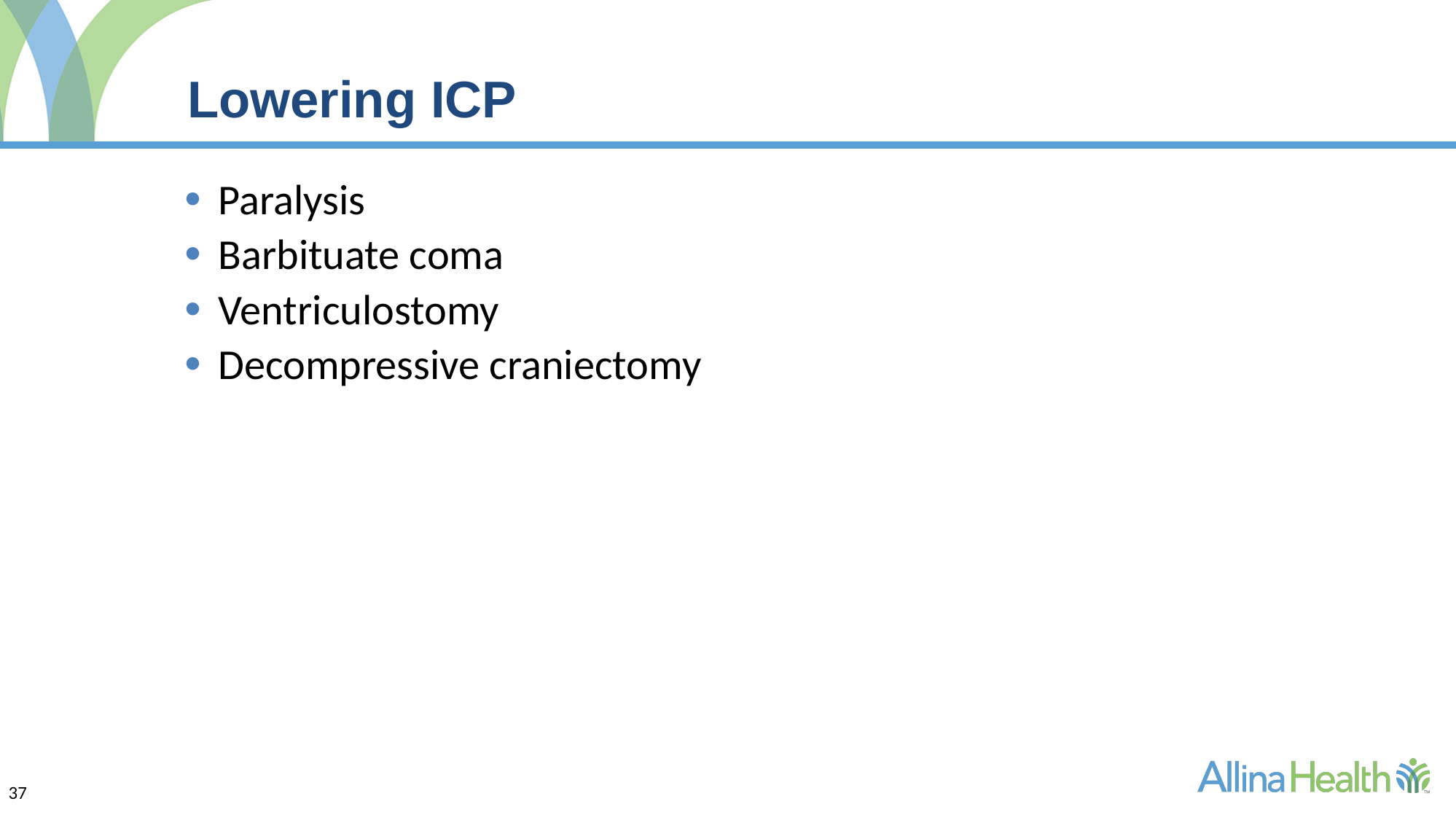

Lowering ICP
Paralysis
Barbituate coma
Ventriculostomy
Decompressive craniectomy
37